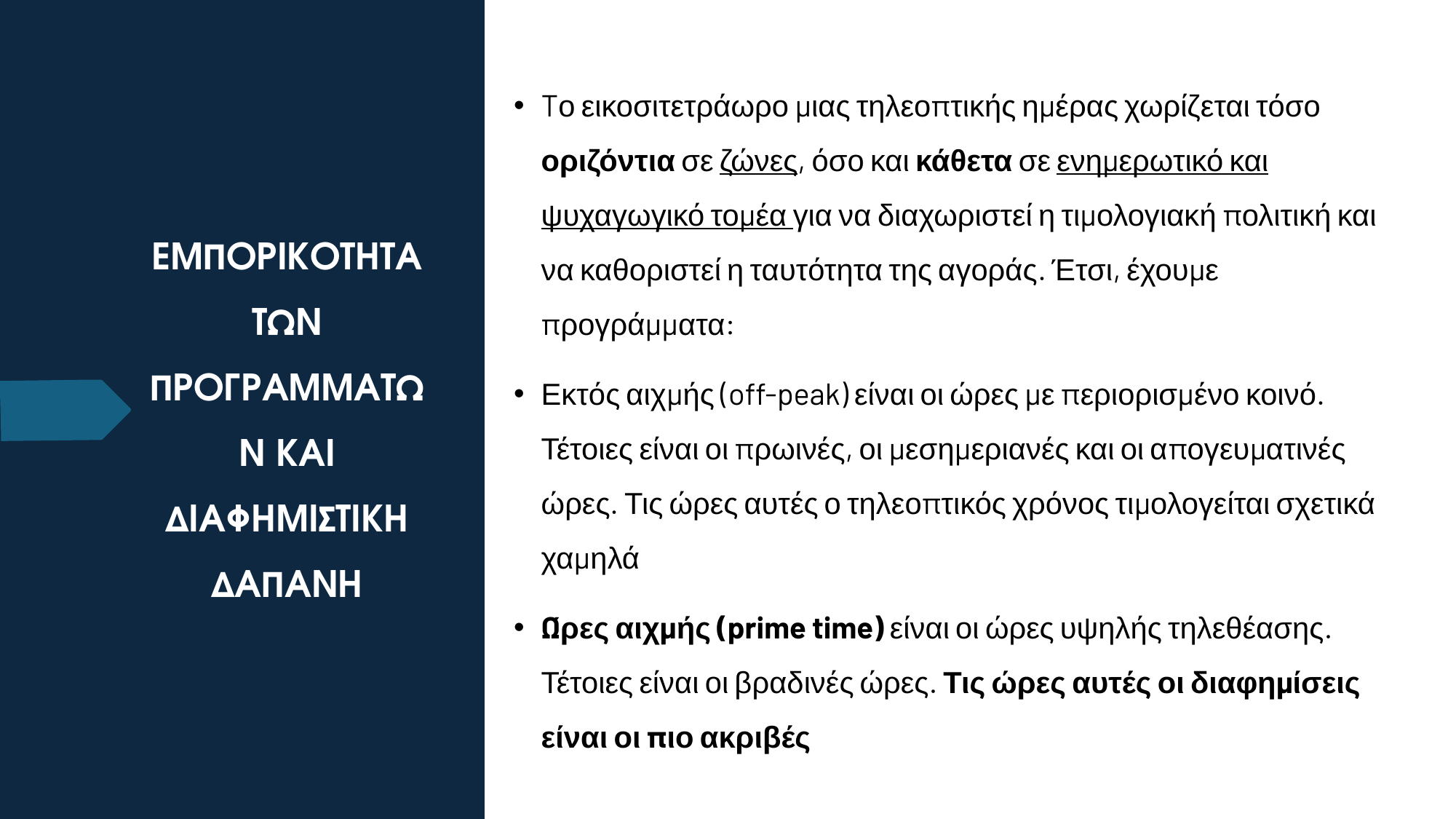

Tο εικοσιτετράωρο μιας τηλεοπτικής ημέρας χωρίζεται τόσο οριζόντια σε ζώνες, όσο και κάθετα σε ενημερωτικό και ψυχαγωγικό τομέα για να διαχωριστεί η τιμολογιακή πολιτική και να καθοριστεί η ταυτότητα της αγοράς. Έτσι, έχουμε προγράμματα:
Εκτός αιχμής (off-peak) είναι οι ώρες με περιορισμένο κοινό. Τέτοιες είναι οι πρωινές, οι μεσημεριανές και οι απογευματινές ώρες. Τις ώρες αυτές ο τηλεοπτικός χρόνος τιμολογείται σχετικά χαμηλά
Ώρες αιχμής (prime time) είναι οι ώρες υψηλής τηλεθέασης. Τέτοιες είναι οι βραδινές ώρες. Τις ώρες αυτές οι διαφημίσεις είναι οι πιο ακριβές
# ΕΜΠΟΡΙΚΟΤΗΤΑ ΤΩΝ ΠΡΟΓΡΑΜΜΑΤΩΝ ΚΑΙ ΔΙΑΦΗΜΙΣΤΙΚΗ ΔΑΠΑΝΗ